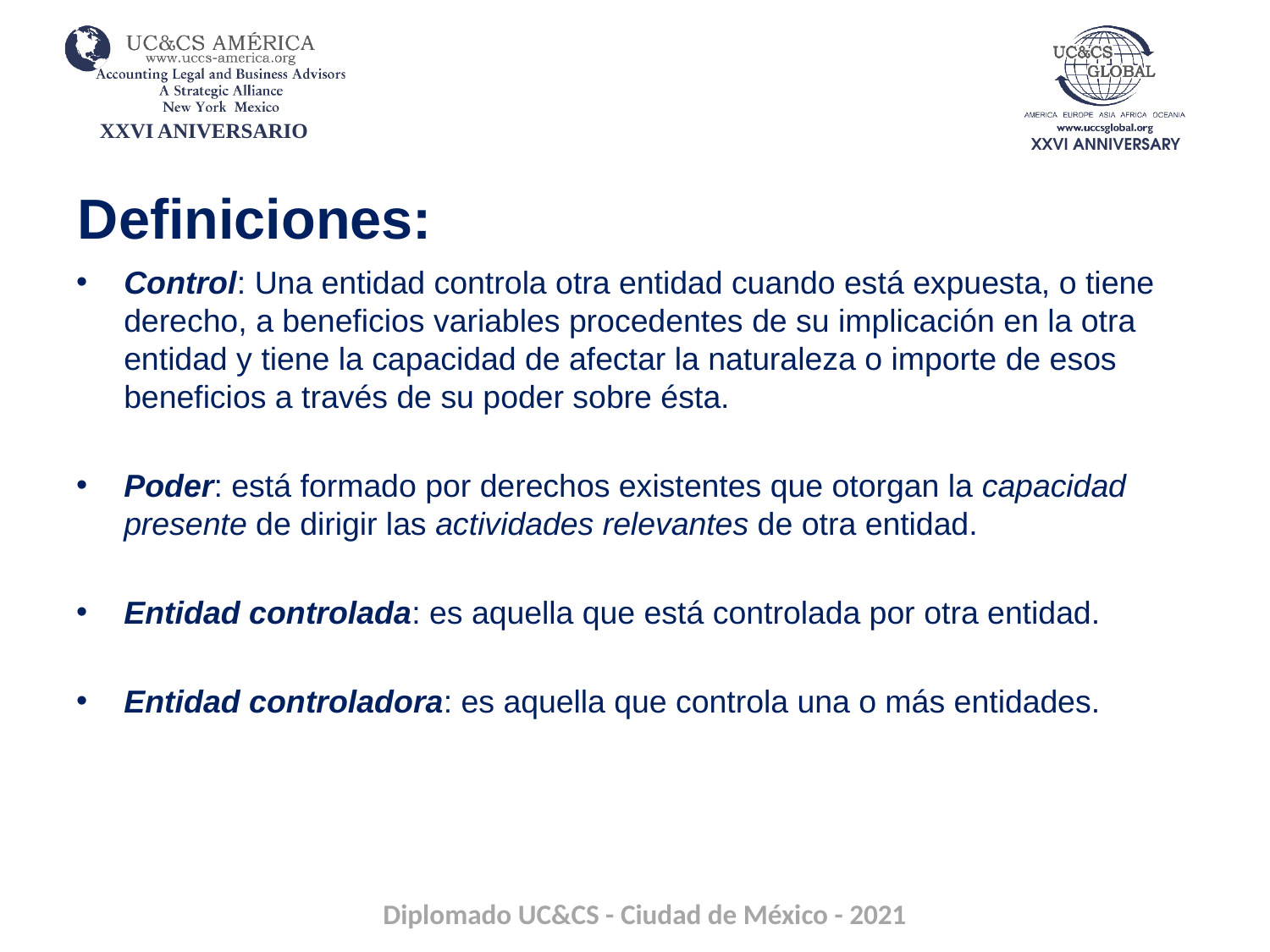

# Definiciones:
Control: Una entidad controla otra entidad cuando está expuesta, o tiene derecho, a beneficios variables procedentes de su implicación en la otra entidad y tiene la capacidad de afectar la naturaleza o importe de esos beneficios a través de su poder sobre ésta.

Poder: está formado por derechos existentes que otorgan la capacidad presente de dirigir las actividades relevantes de otra entidad.

Entidad controlada: es aquella que está controlada por otra entidad.

Entidad controladora: es aquella que controla una o más entidades.